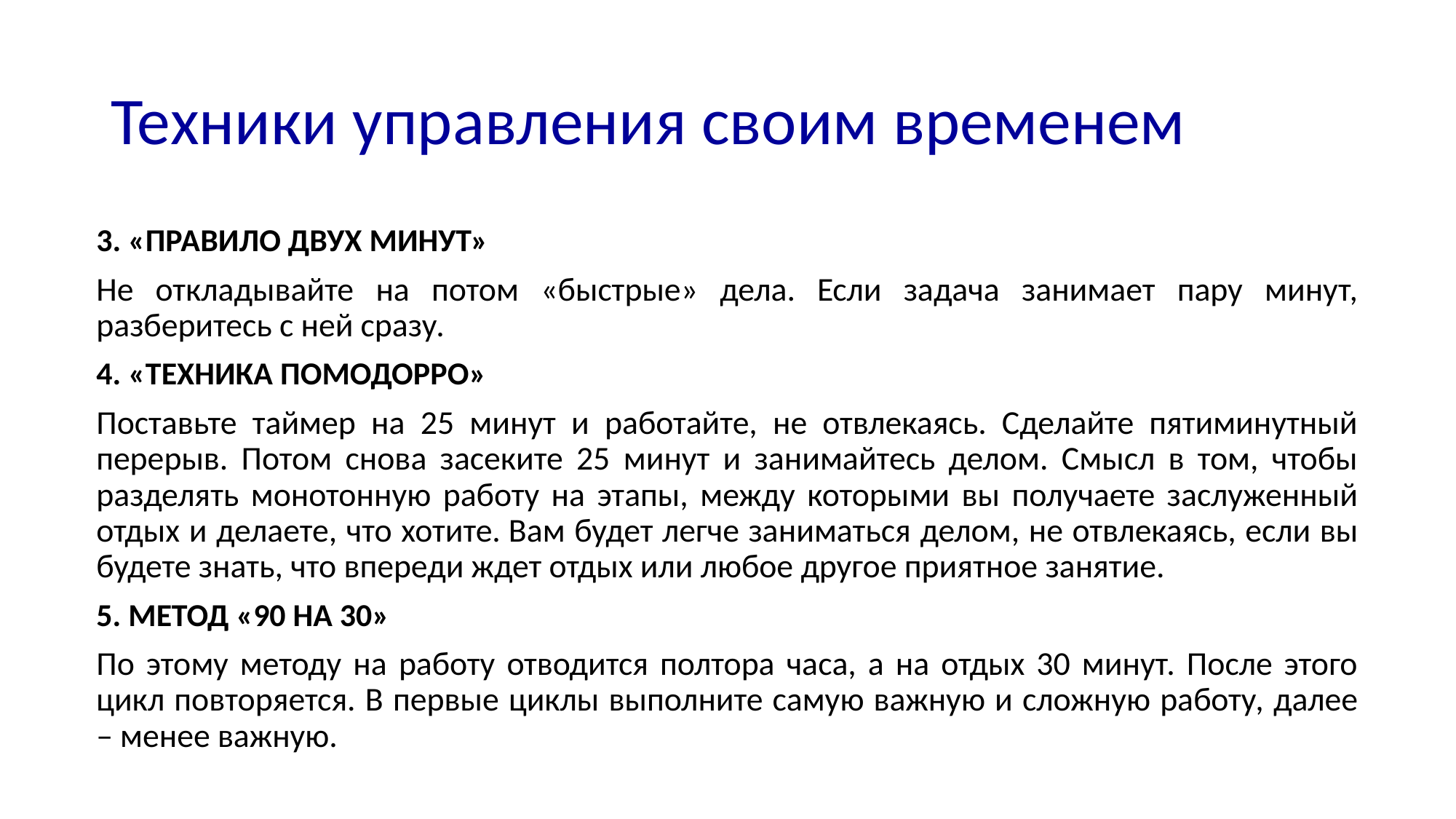

# Техники управления своим временем
3. «ПРАВИЛО ДВУХ МИНУТ»
Не откладывайте на потом «быстрые» дела. Если задача занимает пару минут, разберитесь с ней сразу.
4. «ТЕХНИКА ПОМОДОРРО»
Поставьте таймер на 25 минут и работайте, не отвлекаясь. Сделайте пятиминутный перерыв. Потом снова засеките 25 минут и занимайтесь делом. Смысл в том, чтобы разделять монотонную работу на этапы, между которыми вы получаете заслуженный отдых и делаете, что хотите. Вам будет легче заниматься делом, не отвлекаясь, если вы будете знать, что впереди ждет отдых или любое другое приятное занятие.
5. МЕТОД «90 НА 30»
По этому методу на работу отводится полтора часа, а на отдых 30 минут. После этого цикл повторяется. В первые циклы выполните самую важную и сложную работу, далее – менее важную.